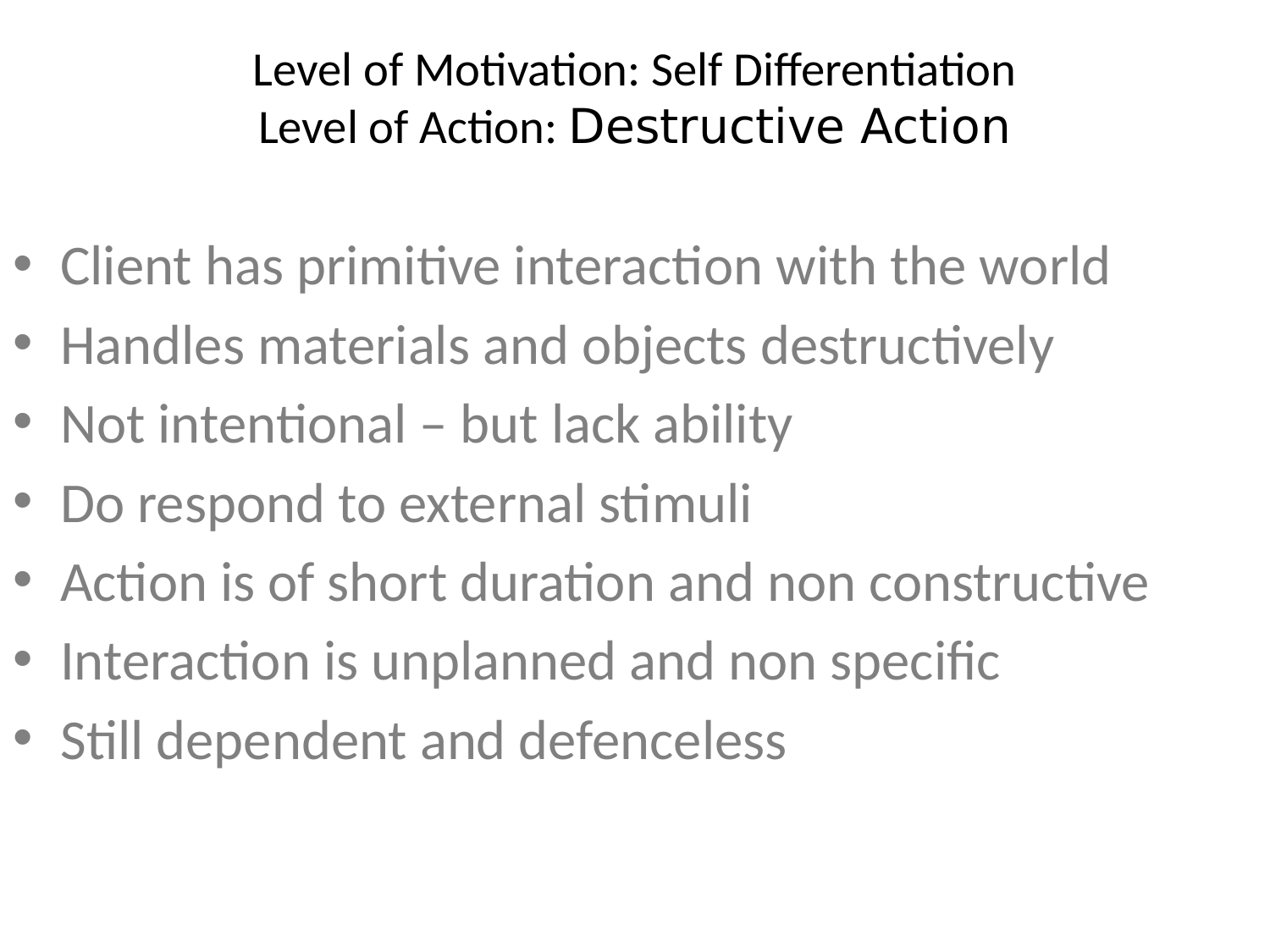

# Level of Motivation: Self Differentiation Level of Action: Destructive Action
Client has primitive interaction with the world
Handles materials and objects destructively
Not intentional – but lack ability
Do respond to external stimuli
Action is of short duration and non constructive
Interaction is unplanned and non specific
Still dependent and defenceless